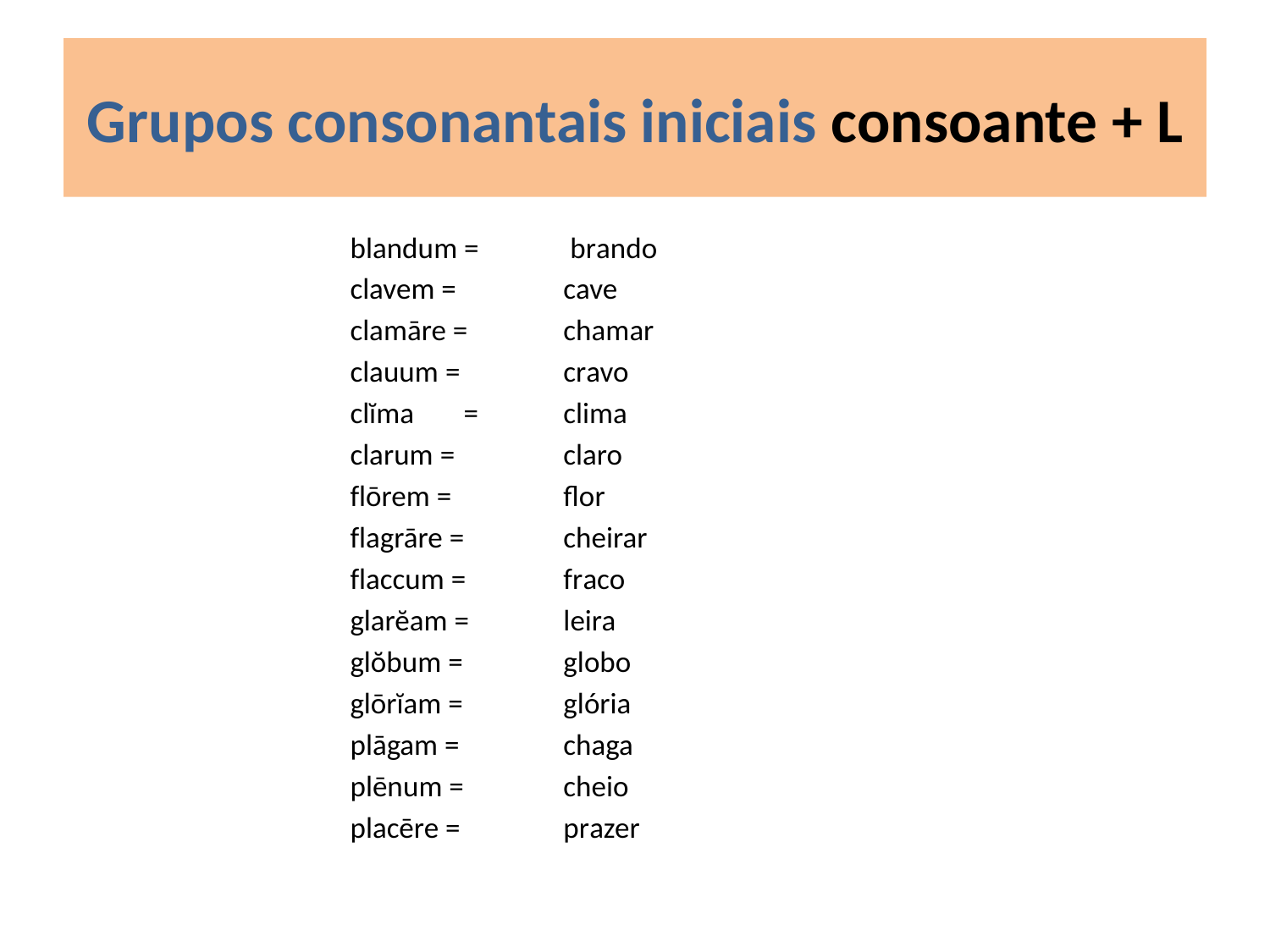

# Grupos consonantais iniciais consoante + L
blandum =	 brando
clavem = 	cave
clamāre = 	chamar
clauum = 	cravo
clĭma	 = 	clima
clarum = 	claro
flōrem = 	flor
flagrāre = 	cheirar
flaccum = 	fraco
glarĕam = 	leira
glŏbum = 	globo
glōrĭam = 	glória
plāgam = 	chaga
plēnum = 	cheio
placēre = 	prazer